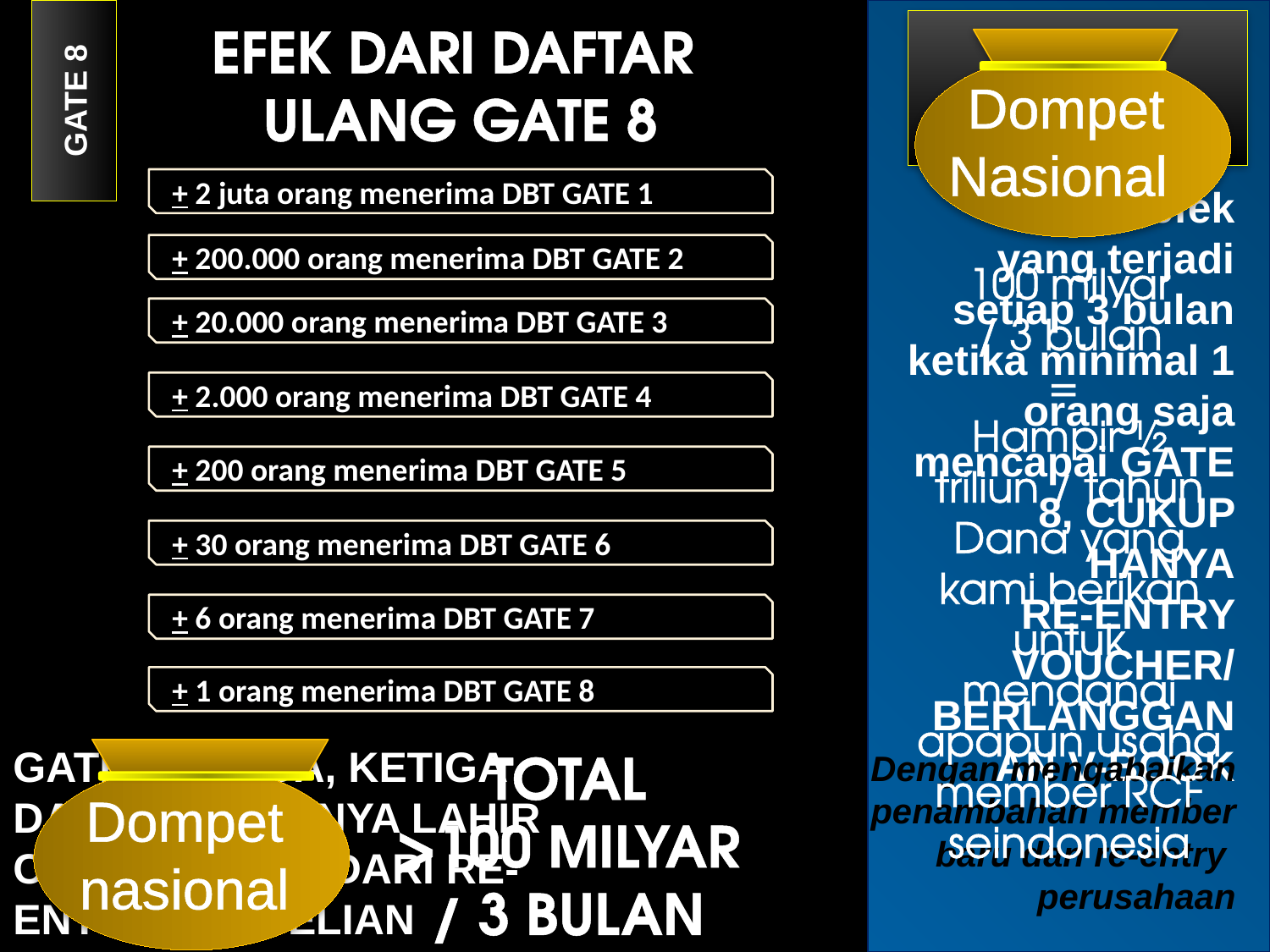

EFEK DARI DAFTAR
ULANG GATE 8
GATE 8
EFFECT

GATE 8

 Dompet
Nasional
 + 2 juta orang menerima DBT GATE 1
Sebuah efek yang terjadi setiap 3 bulan ketika minimal 1 orang saja mencapai GATE 8, CUKUP HANYA
 RE-ENTRY VOUCHER/ BERLANGGANAN V-BOOK
 + 200.000 orang menerima DBT GATE 2
100 milyar
/ 3 bulan
=
Hampir ½ triliun / tahun
Dana yang kami berikan untuk mendanai apapun usaha member RCF seindonesia
 + 20.000 orang menerima DBT GATE 3
 + 2.000 orang menerima DBT GATE 4
 + 200 orang menerima DBT GATE 5
 + 30 orang menerima DBT GATE 6
 + 6 orang menerima DBT GATE 7
 + 1 orang menerima DBT GATE 8

GATE 8 KEDUA, KETIGA  DAN SETERUSNYA LAHIR
CUKUP HANYA DARI RE-ENTRY PEMBELIAN VOUCHER
TOTAL
>100 MILYAR
/ 3 BULAN

Dengan mengabaikan penambahan member baru dan re-entry  perusahaan

 Dompet
nasional